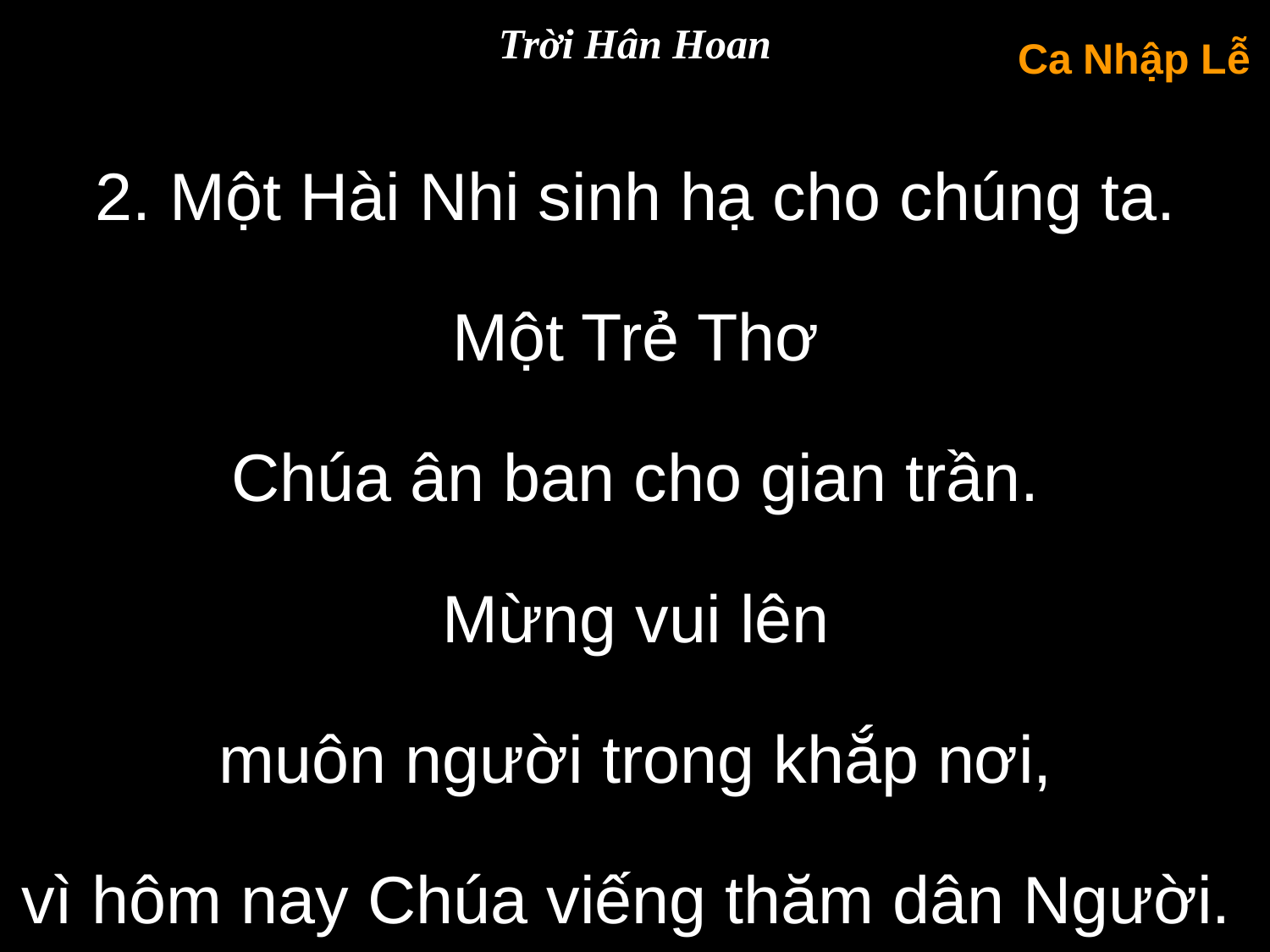

Trời Hân Hoan
Ca Nhập Lễ
2. Một Hài Nhi sinh hạ cho chúng ta.
Một Trẻ Thơ
Chúa ân ban cho gian trần.
Mừng vui lên
muôn người trong khắp nơi,
vì hôm nay Chúa viếng thăm dân Người.